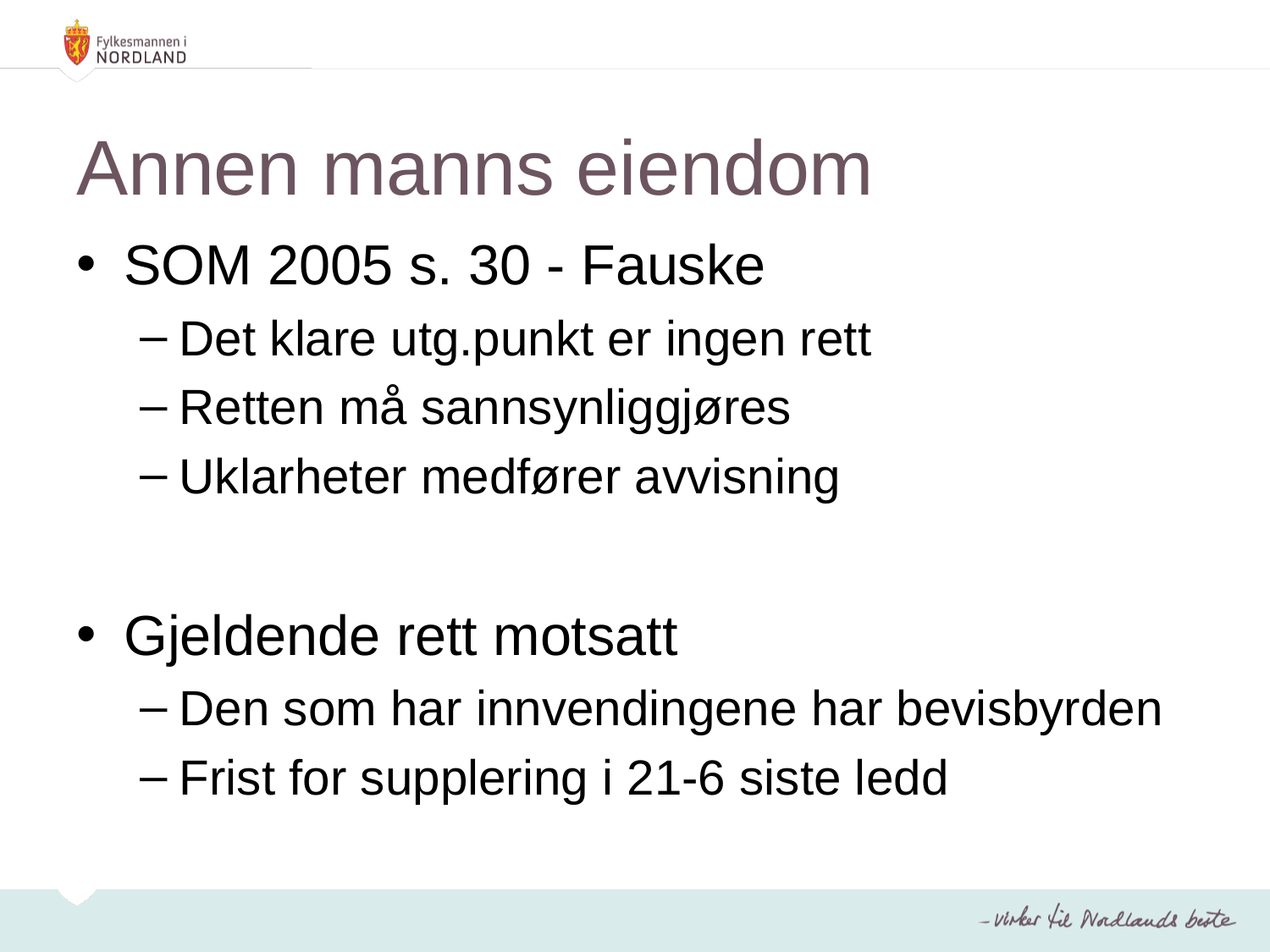

# Annen manns eiendom
SOM 2005 s. 30 - Fauske
Det klare utg.punkt er ingen rett
Retten må sannsynliggjøres
Uklarheter medfører avvisning

Gjeldende rett motsatt
Den som har innvendingene har bevisbyrden
Frist for supplering i 21-6 siste ledd